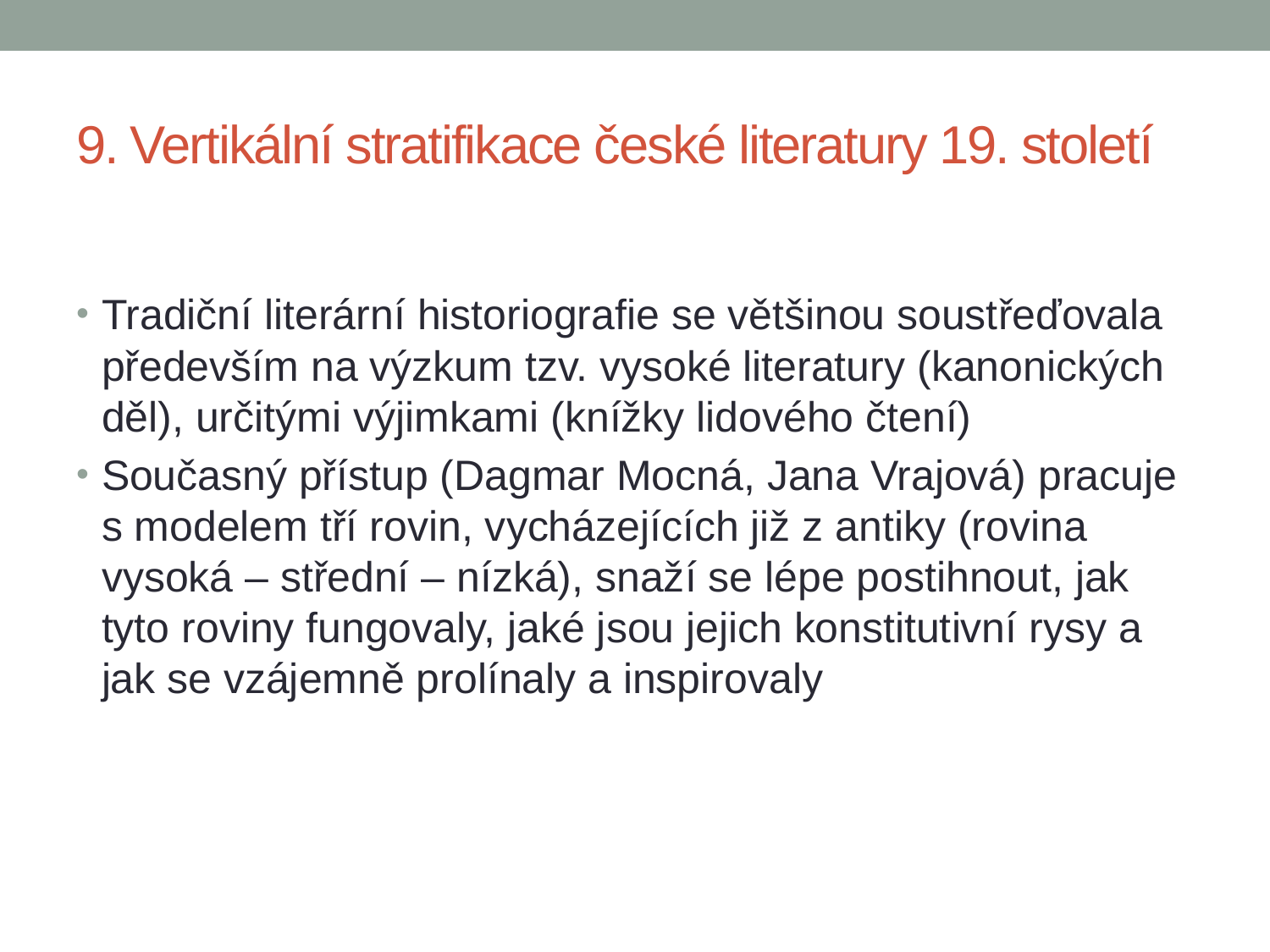

# 9. Vertikální stratifikace české literatury 19. století

Tradiční literární historiografie se většinou soustřeďovala především na výzkum tzv. vysoké literatury (kanonických děl), určitými výjimkami (knížky lidového čtení)
Současný přístup (Dagmar Mocná, Jana Vrajová) pracuje s modelem tří rovin, vycházejících již z antiky (rovina vysoká – střední – nízká), snaží se lépe postihnout, jak tyto roviny fungovaly, jaké jsou jejich konstitutivní rysy a jak se vzájemně prolínaly a inspirovaly